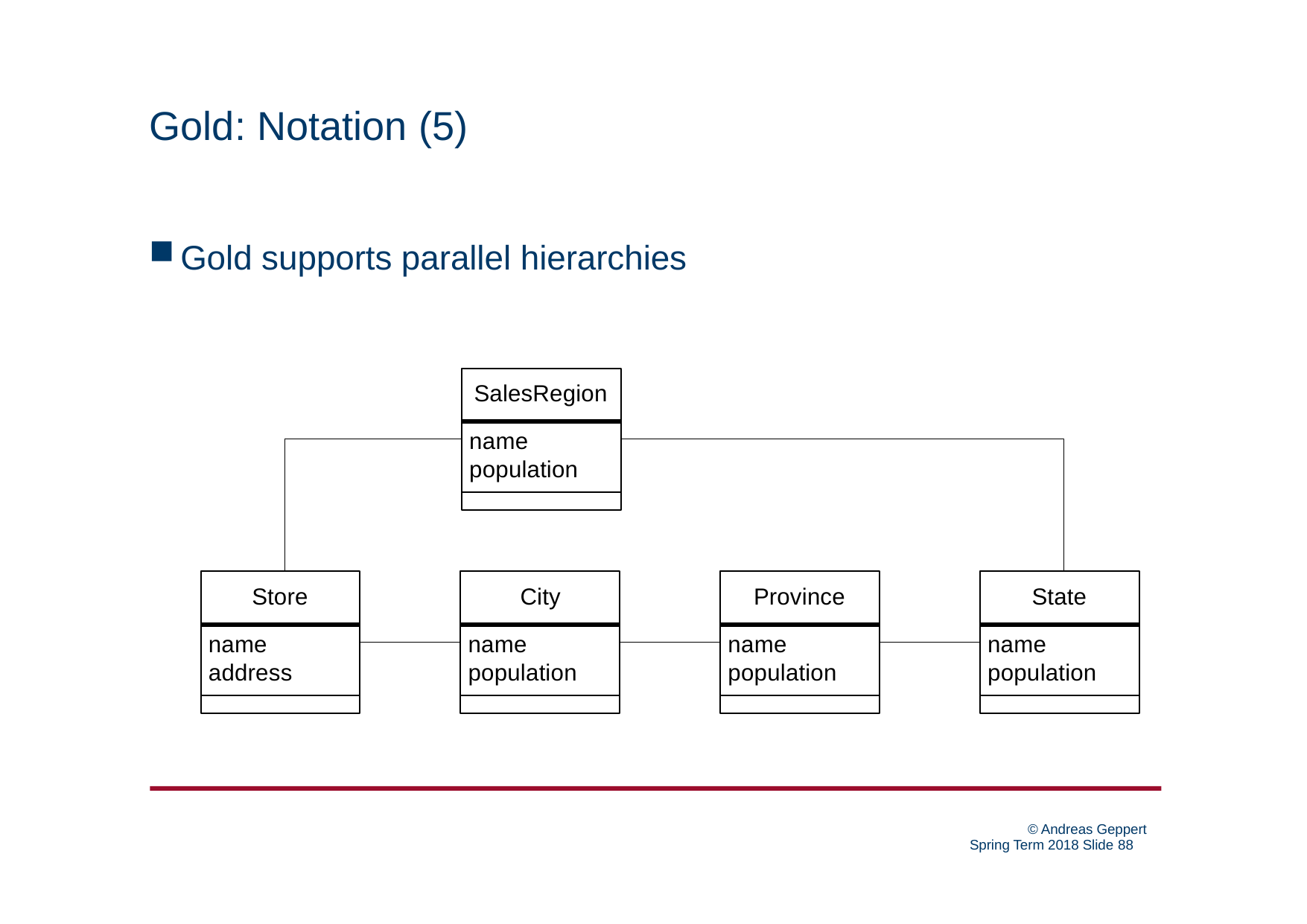

# Gold: Notation (5)
Gold supports parallel hierarchies

SalesRegion
name  population

Store
City
Province
State

name  address
name  population
name  population
name  population
© Andreas Geppert  Spring Term 2018 Slide 88